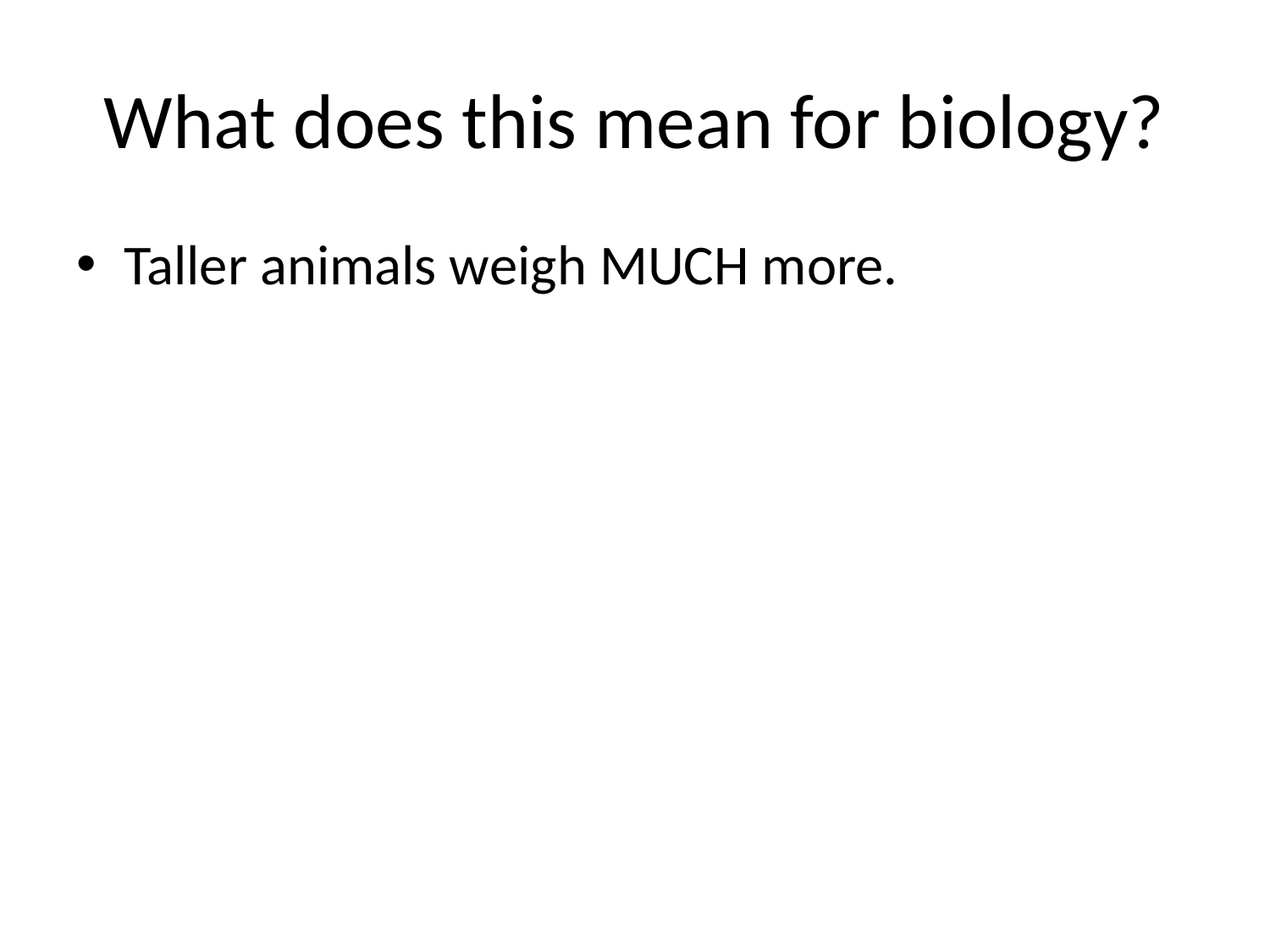

# What does this mean for biology?
Taller animals weigh MUCH more.